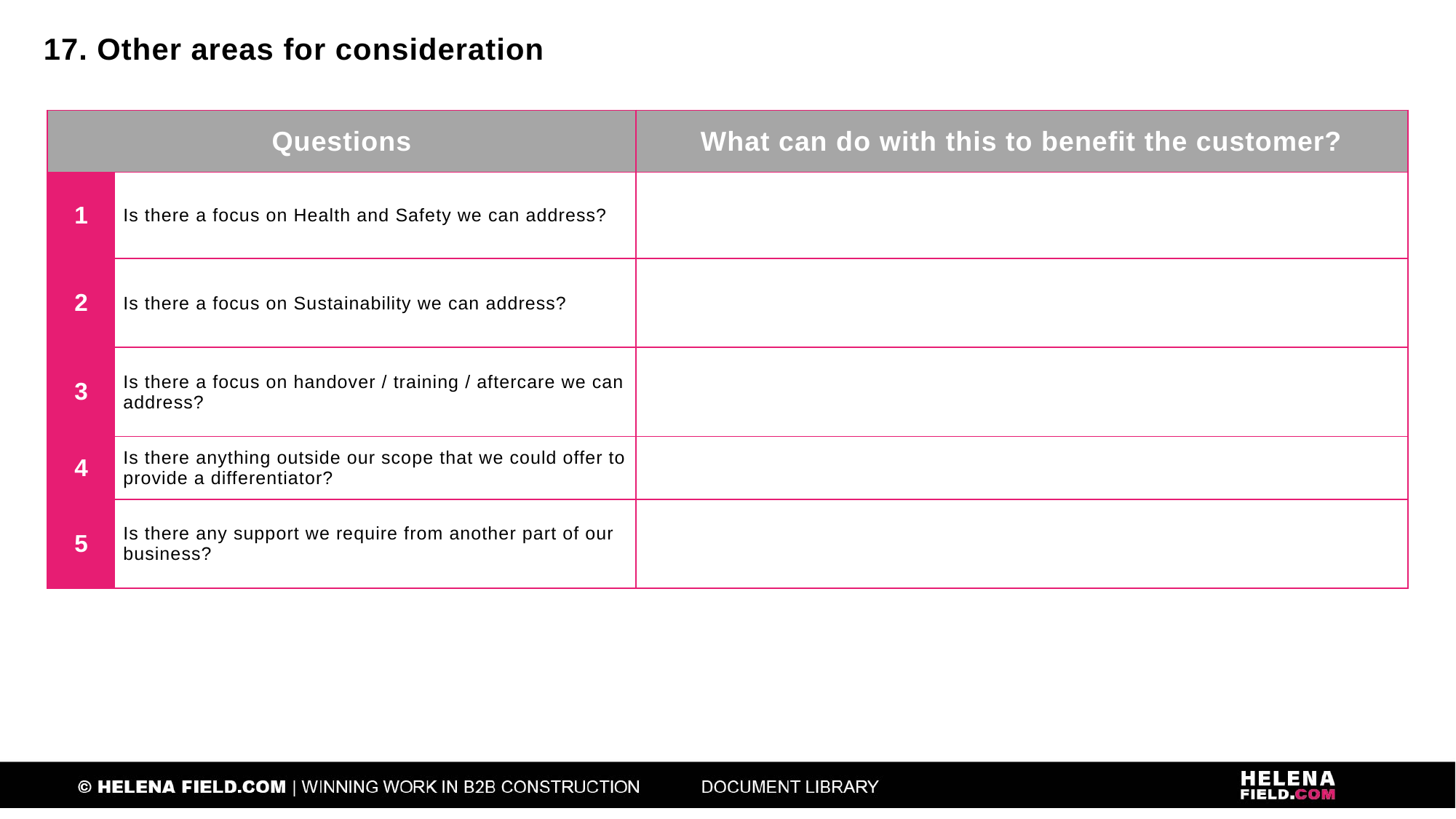

17. Other areas for consideration
| Questions |  | What can do with this to benefit the customer? |
| --- | --- | --- |
| 1 | Is there a focus on Health and Safety we can address? |  |
| 2 | Is there a focus on Sustainability we can address? |  |
| 3 | Is there a focus on handover / training / aftercare we can address? |  |
| 4 | Is there anything outside our scope that we could offer to provide a differentiator? |  |
| 5 | Is there any support we require from another part of our business? |  |